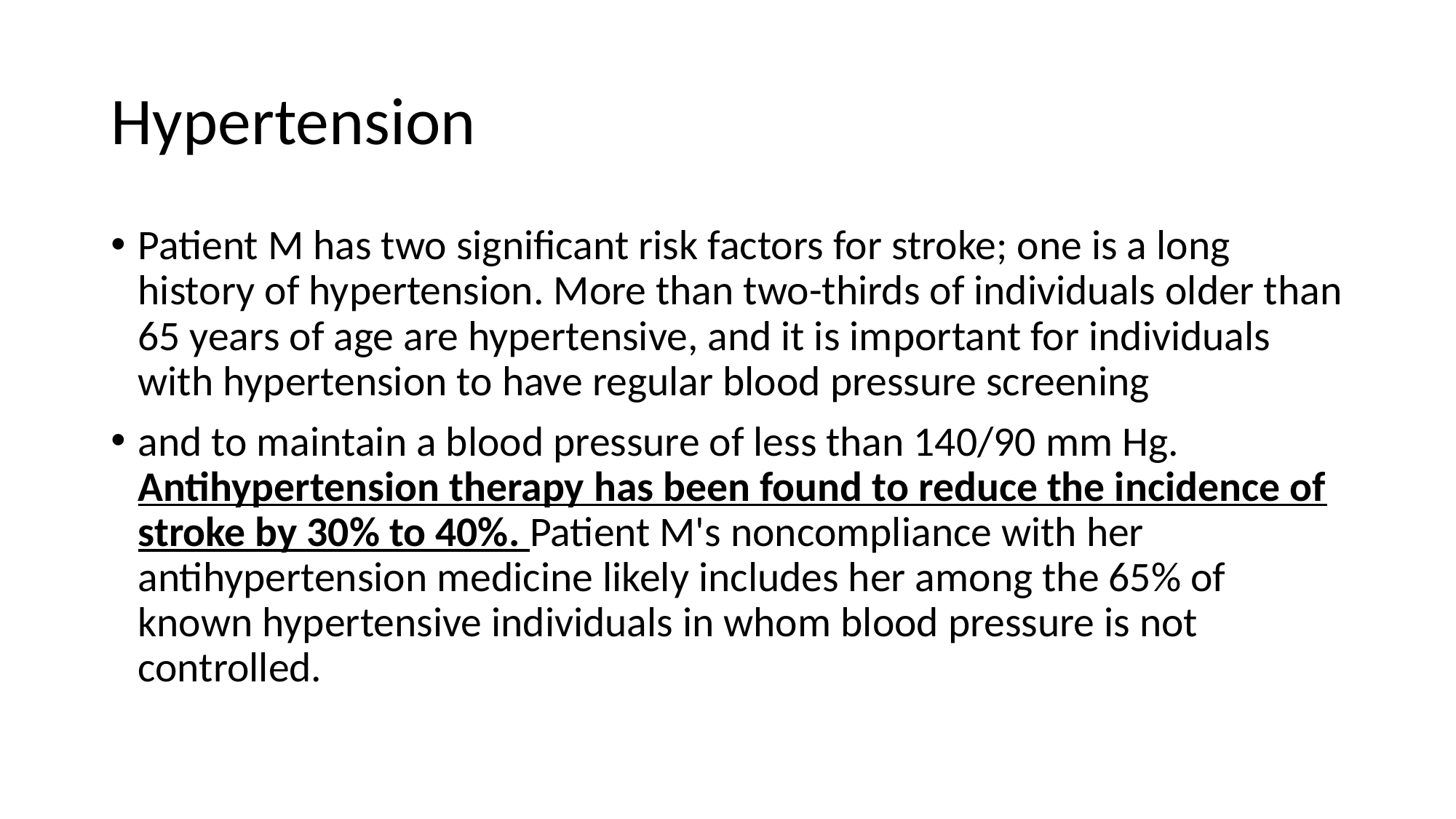

# Hypertension
Patient M has two significant risk factors for stroke; one is a long history of hypertension. More than two-thirds of individuals older than 65 years of age are hypertensive, and it is important for individuals with hypertension to have regular blood pressure screening
and to maintain a blood pressure of less than 140/90 mm Hg. Antihypertension therapy has been found to reduce the incidence of stroke by 30% to 40%. Patient M's noncompliance with her antihypertension medicine likely includes her among the 65% of known hypertensive individuals in whom blood pressure is not controlled.